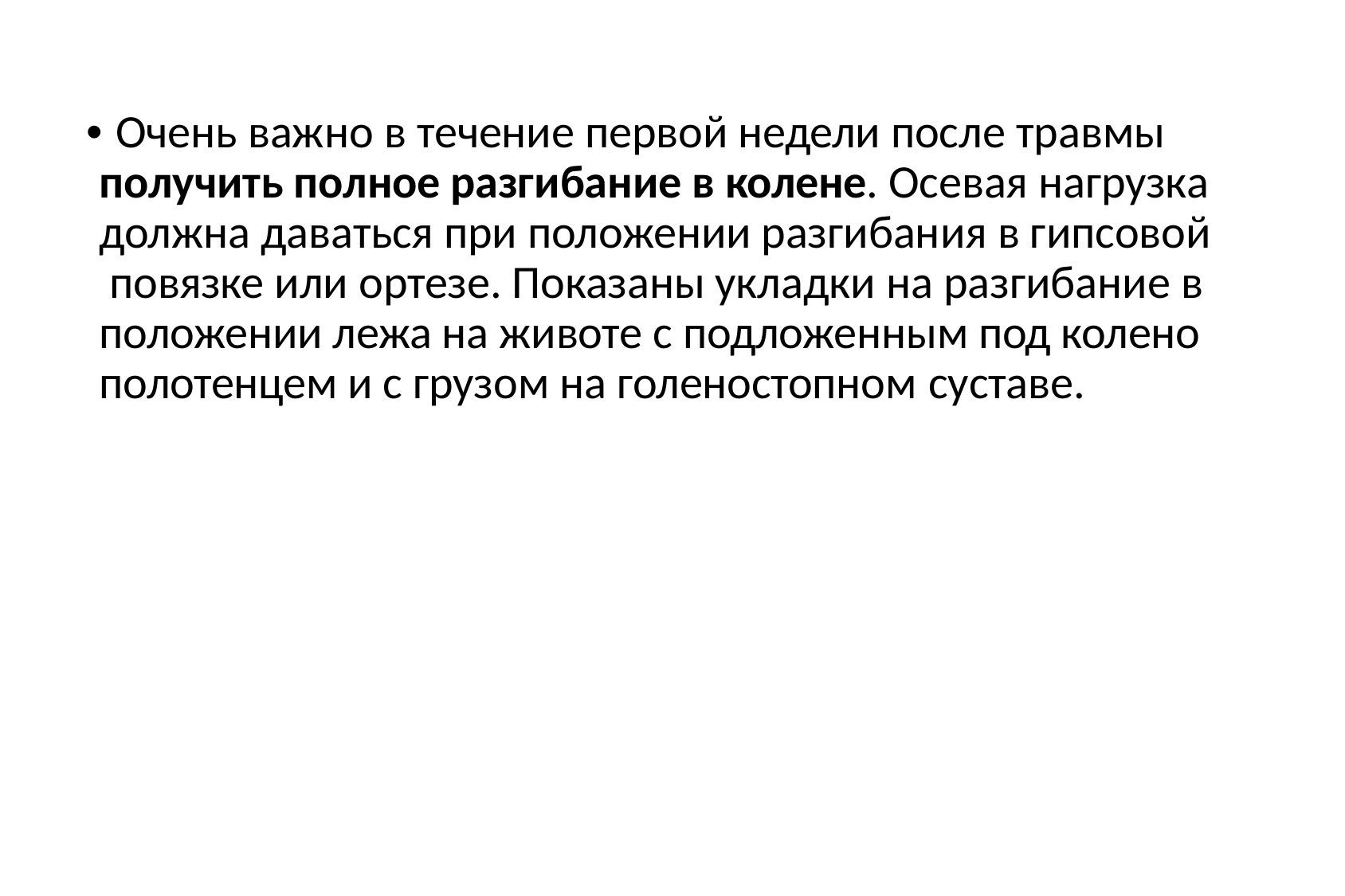

• Очень важно в течение первой недели после травмы  получить полное разгибание в колене. Осевая нагрузка  должна даваться при положении разгибания в гипсовой  повязке или ортезе. Показаны укладки на разгибание в  положении лежа на животе с подложенным под колено  полотенцем и с грузом на голеностопном суставе.